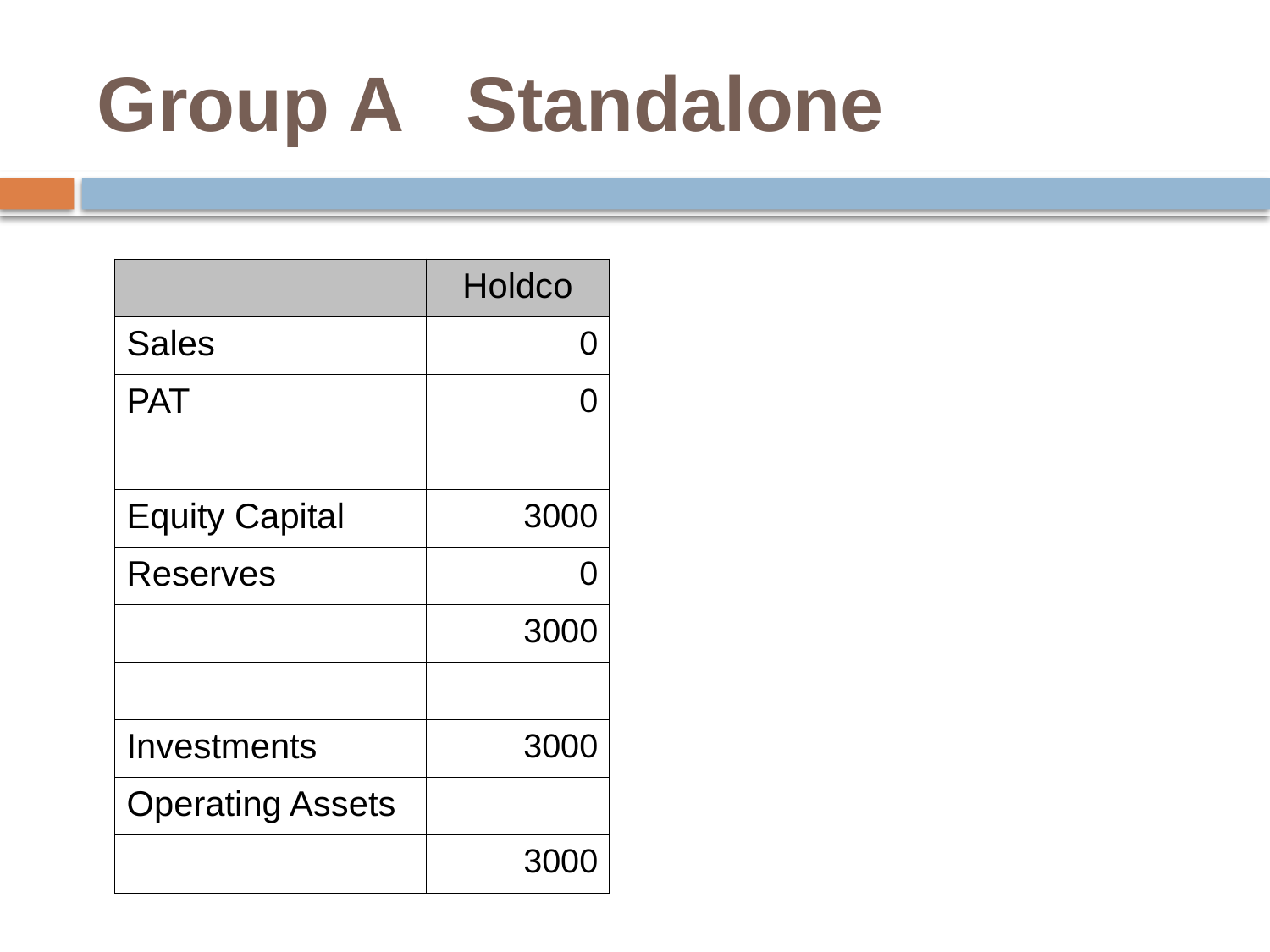

# Group A   Standalone
|  | Holdco |
| --- | --- |
| Sales | 0 |
| PAT | 0 |
|  |  |
| Equity Capital | 3000 |
| Reserves | 0 |
|  | 3000 |
|  |  |
| Investments | 3000 |
| Operating Assets |  |
|  | 3000 |